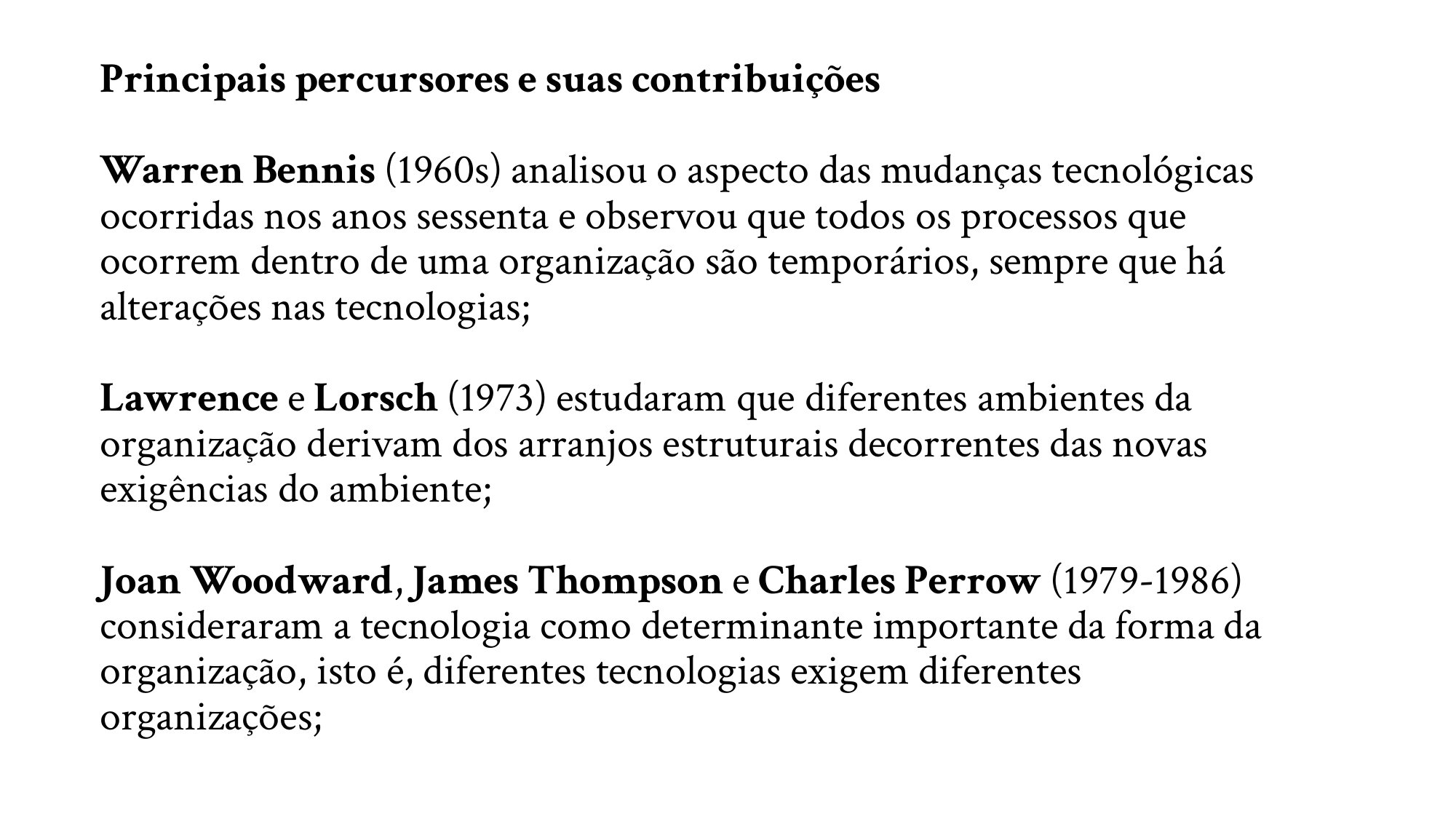

# Principais percursores e suas contribuições   Warren Bennis (1960s) analisou o aspecto das mudanças tecnológicas ocorridas nos anos sessenta e observou que todos os processos que ocorrem dentro de uma organização são temporários, sempre que há alterações nas tecnologias;   Lawrence e Lorsch (1973) estudaram que diferentes ambientes da organização derivam dos arranjos estruturais decorrentes das novas exigências do ambiente;   Joan Woodward, James Thompson e Charles Perrow (1979-1986) consideraram a tecnologia como determinante importante da forma da organização, isto é, diferentes tecnologias exigem diferentes organizações;